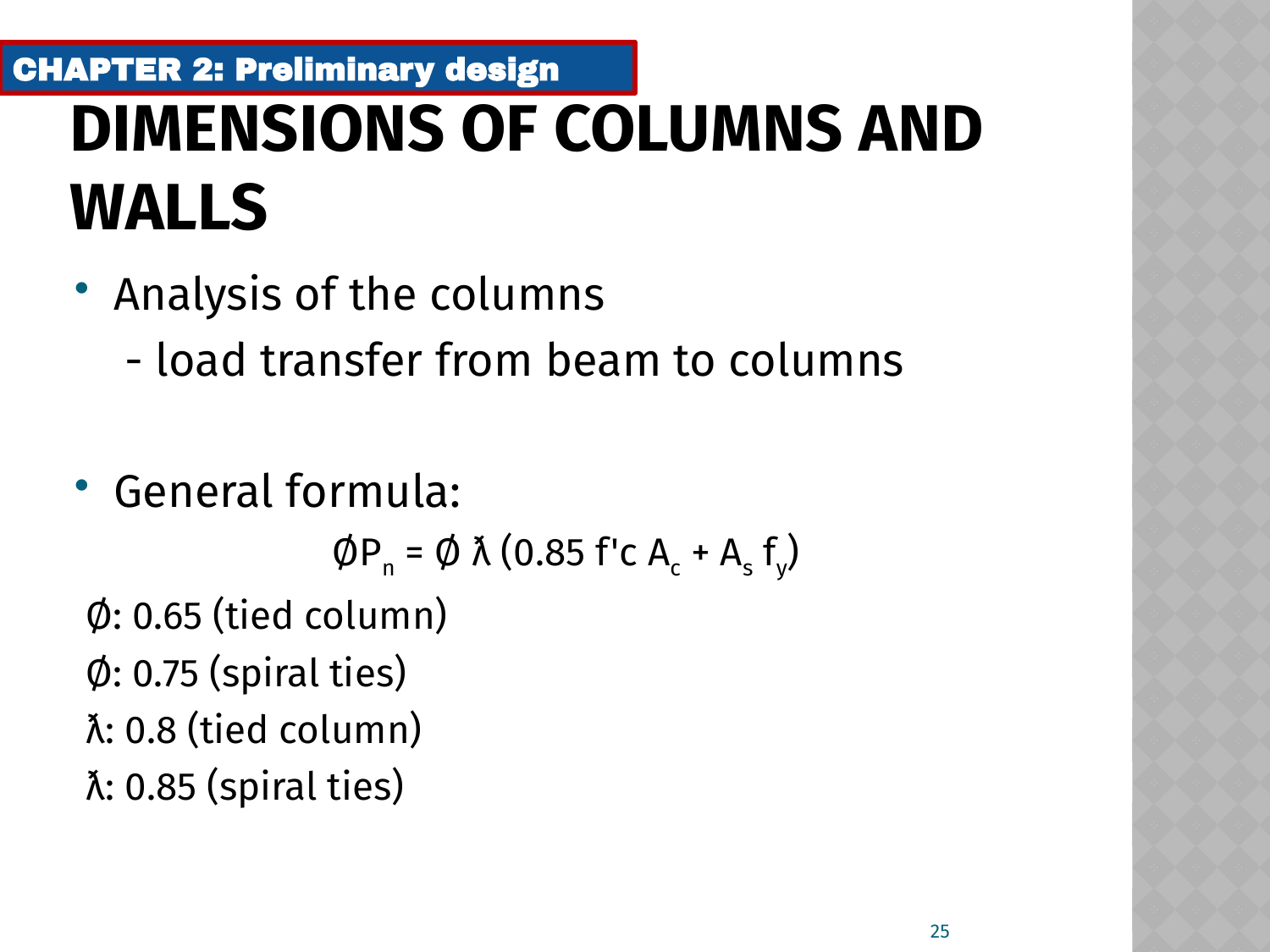

CHAPTER 2: Preliminary design
# Dimensions of columns and walls
Analysis of the columns
    - load transfer from beam to columns

General formula:
ØPn = Ø ƛ (0.85 f'c Ac + As fy)
 Ø: 0.65 (tied column)
 Ø: 0.75 (spiral ties)
 ƛ: 0.8 (tied column)
 ƛ: 0.85 (spiral ties)

25